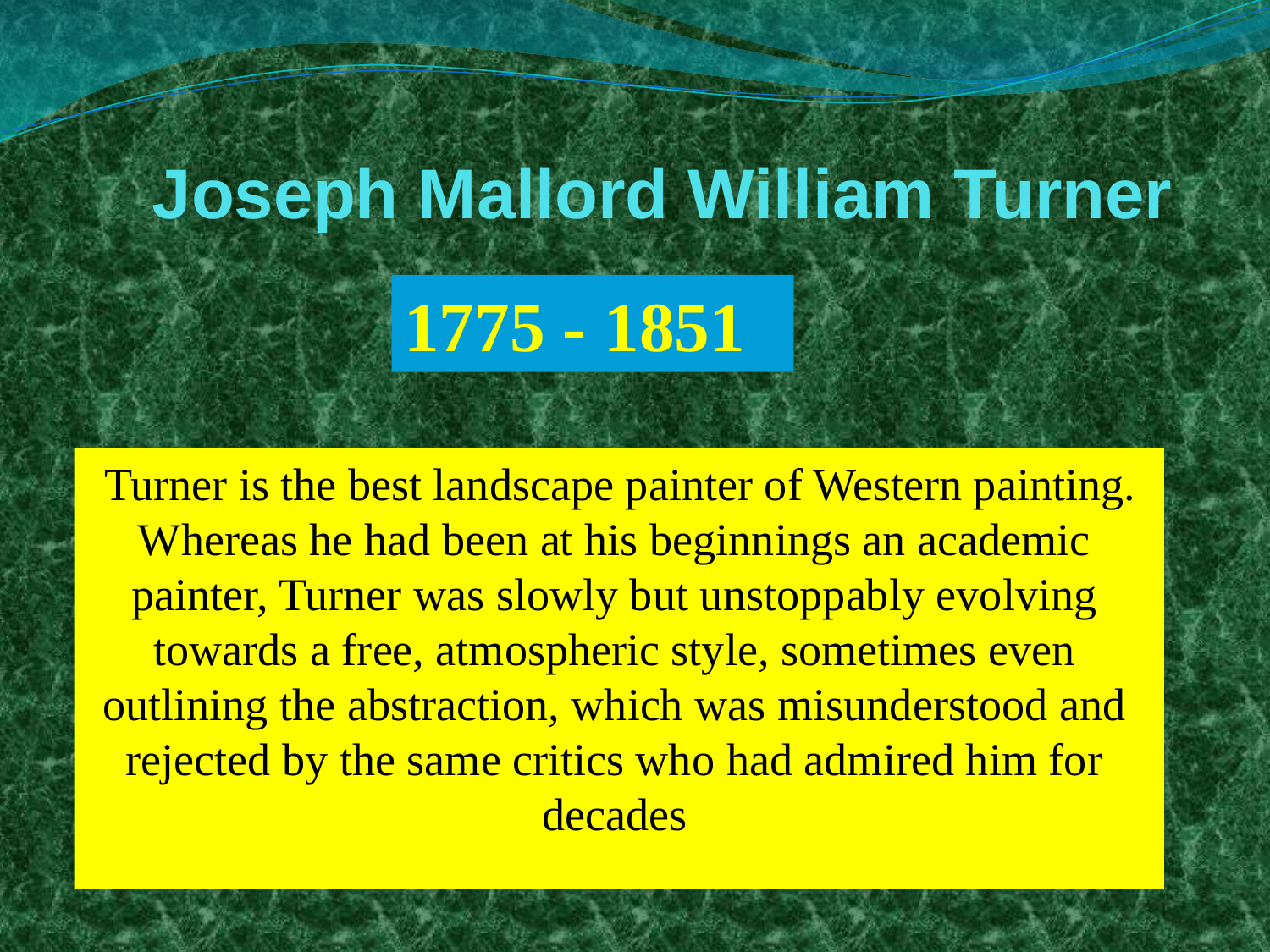

# Joseph Mallord William Turner
1775 - 1851
 Turner is the best landscape painter of Western painting. Whereas he had been at his beginnings an academic painter, Turner was slowly but unstoppably evolving towards a free, atmospheric style, sometimes even outlining the abstraction, which was misunderstood and rejected by the same critics who had admired him for decades